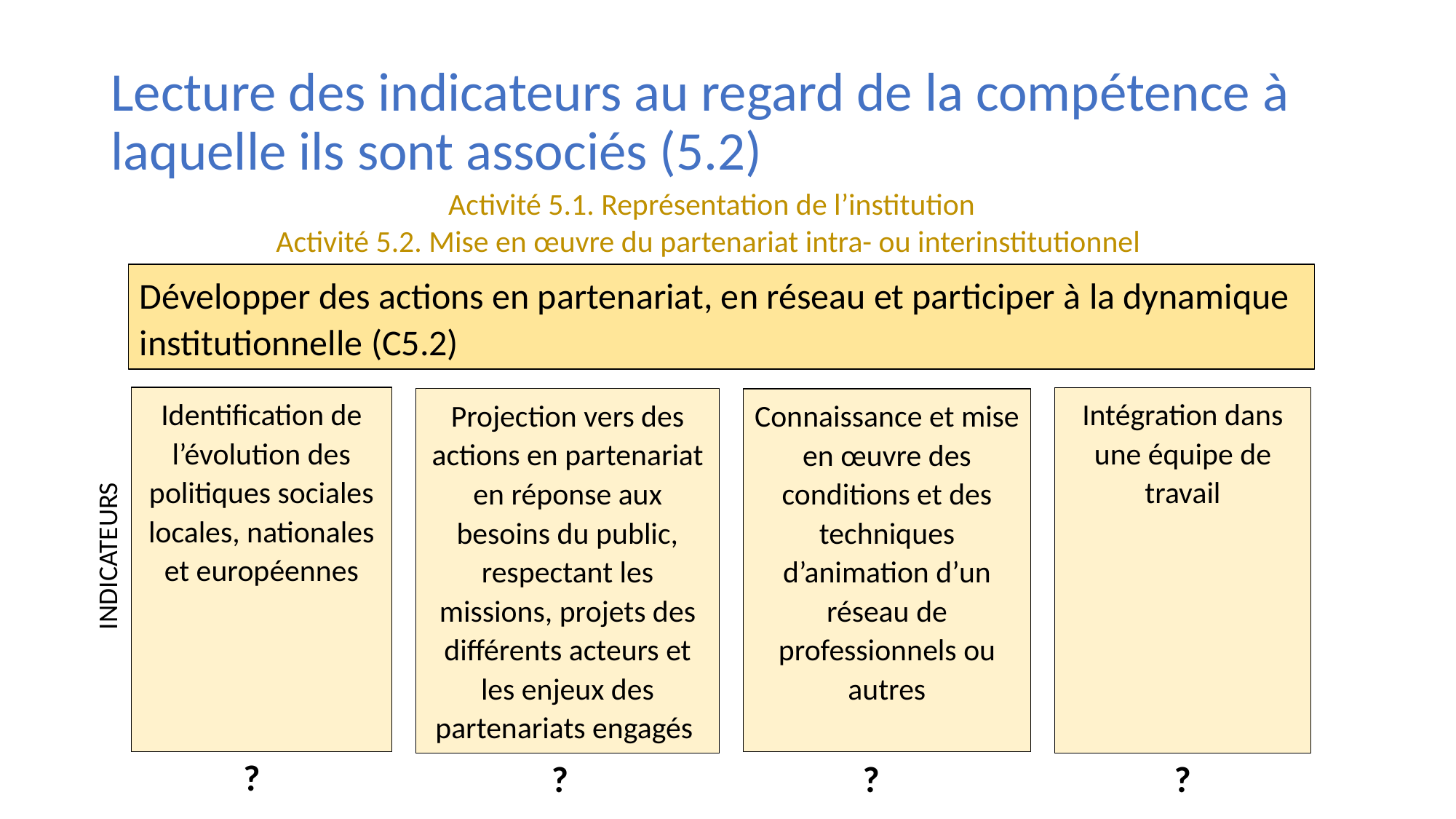

# Lecture des indicateurs au regard de la compétence à laquelle ils sont associés (5.2)
Activité 5.1. Représentation de l’institution
Activité 5.2. Mise en œuvre du partenariat intra- ou interinstitutionnel
Développer des actions en partenariat, en réseau et participer à la dynamique institutionnelle (C5.2)
Identification de l’évolution des politiques sociales locales, nationales et européennes
Intégration dans une équipe de travail
Projection vers des actions en partenariat en réponse aux besoins du public, respectant les missions, projets des différents acteurs et les enjeux des partenariats engagés
Connaissance et mise en œuvre des conditions et des techniques d’animation d’un réseau de professionnels ou autres
INDICATEURS
?
?
?
?